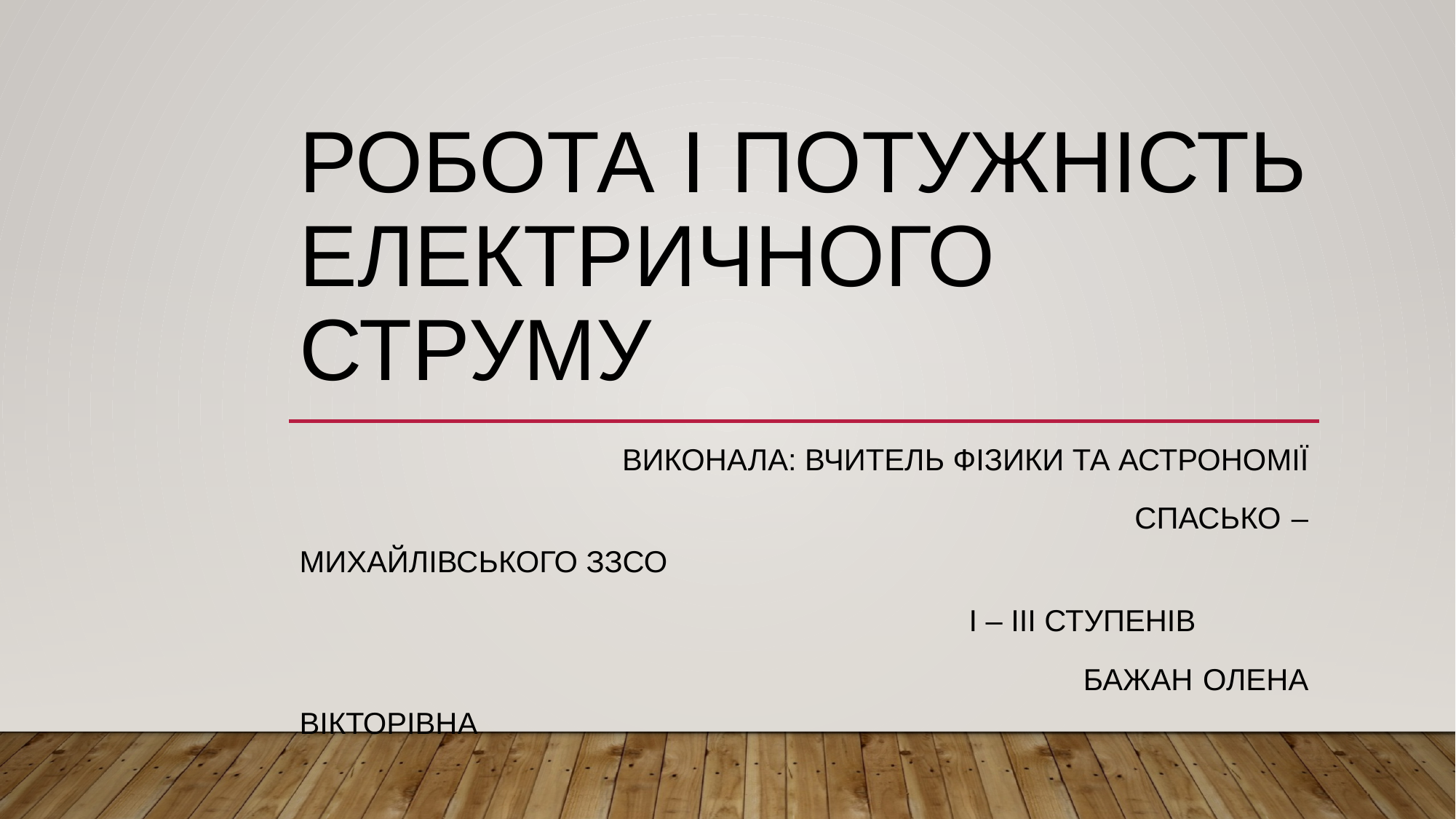

# Робота і потужність електричного струму
Виконала: вчитель фізики та астрономії
                                                                               Спасько – Михайлівського ЗЗСО
                                                                                І – ІІІ ступенів
                                                                                Бажан Олена Вікторівна